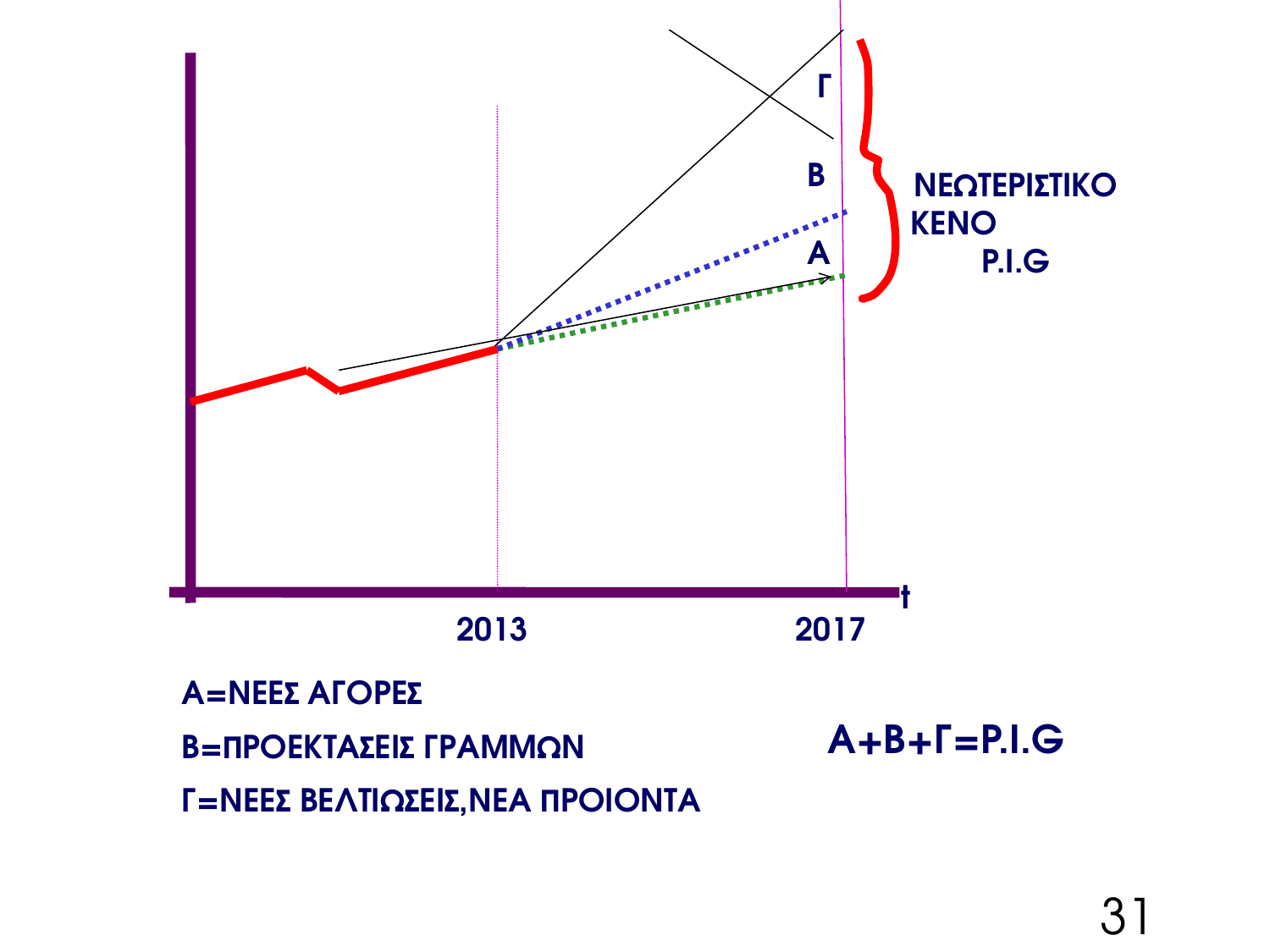

Γ

Β
ΝΕΩΤΕΡΙΣΤΙΚΟ ΚΕΝΟ               P.I.G

Α

t

2013
2017
Α=ΝΕΕΣ ΑΓΟΡΕΣ
Β=ΠΡΟΕΚΤΑΣΕΙΣ ΓΡΑΜΜΩΝ
Γ=ΝΕΕΣ ΒΕΛΤΙΩΣΕΙΣ,ΝΕΑ ΠΡΟΙΟΝΤΑ
Α+Β+Γ=P.I.G
31